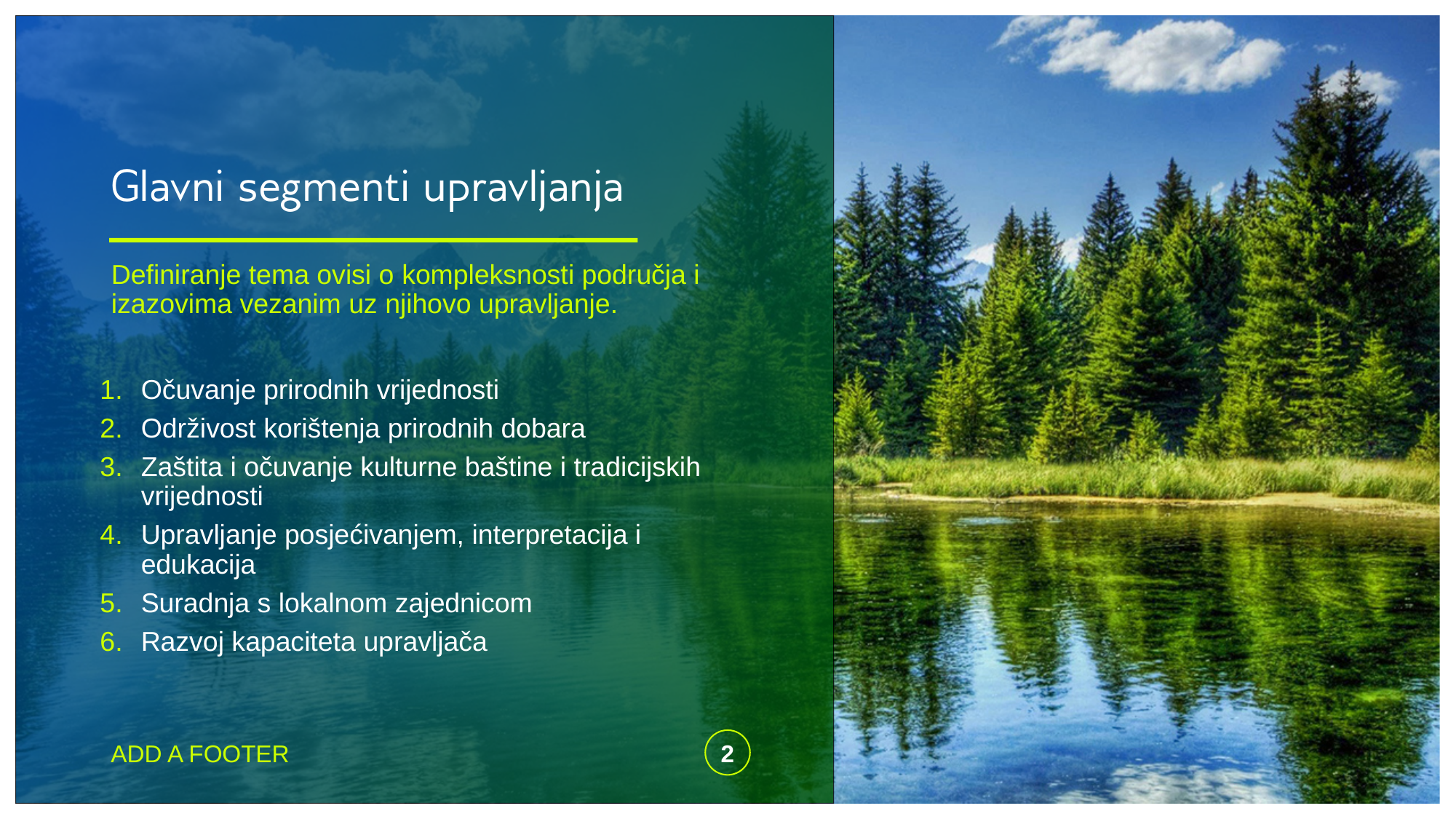

# Glavni segmenti upravljanja
Definiranje tema ovisi o kompleksnosti područja i izazovima vezanim uz njihovo upravljanje.
Očuvanje prirodnih vrijednosti
Održivost korištenja prirodnih dobara
Zaštita i očuvanje kulturne baštine i tradicijskih vrijednosti
Upravljanje posjećivanjem, interpretacija i edukacija
Suradnja s lokalnom zajednicom
Razvoj kapaciteta upravljača

ADD A FOOTER
2